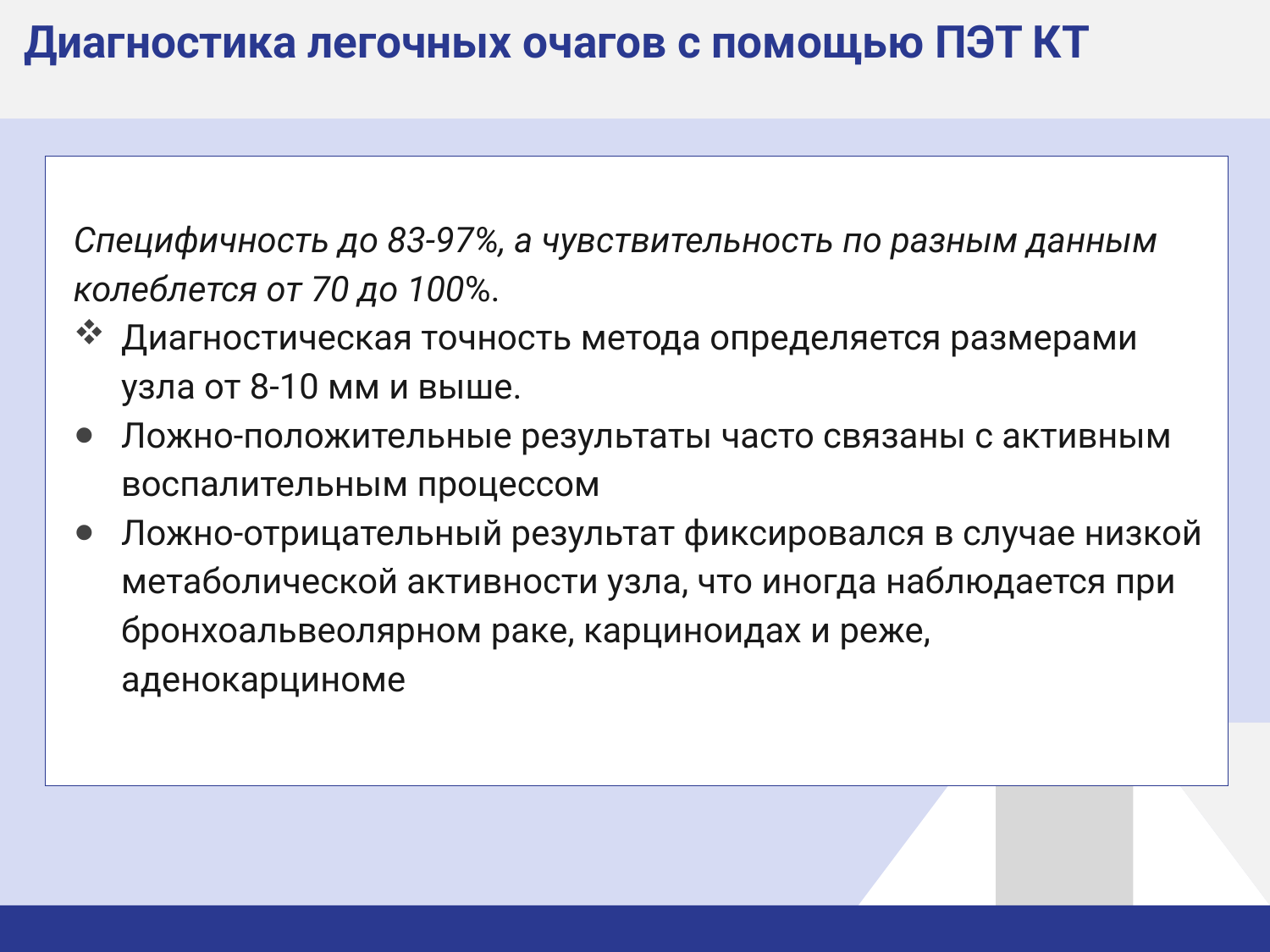

# Диагностика легочных очагов с помощью ПЭТ КТ

Специфичность до 83-97%, а чувствительность по разным данным колеблется от 70 до 100%.
Диагностическая точность метода определяется размерами узла от 8-10 мм и выше.
Ложно-положительные результаты часто связаны с активным воспалительным процессом
Ложно-отрицательный результат фиксировался в случае низкой метаболической активности узла, что иногда наблюдается при бронхоальвеолярном раке, карциноидах и реже, аденокарциноме